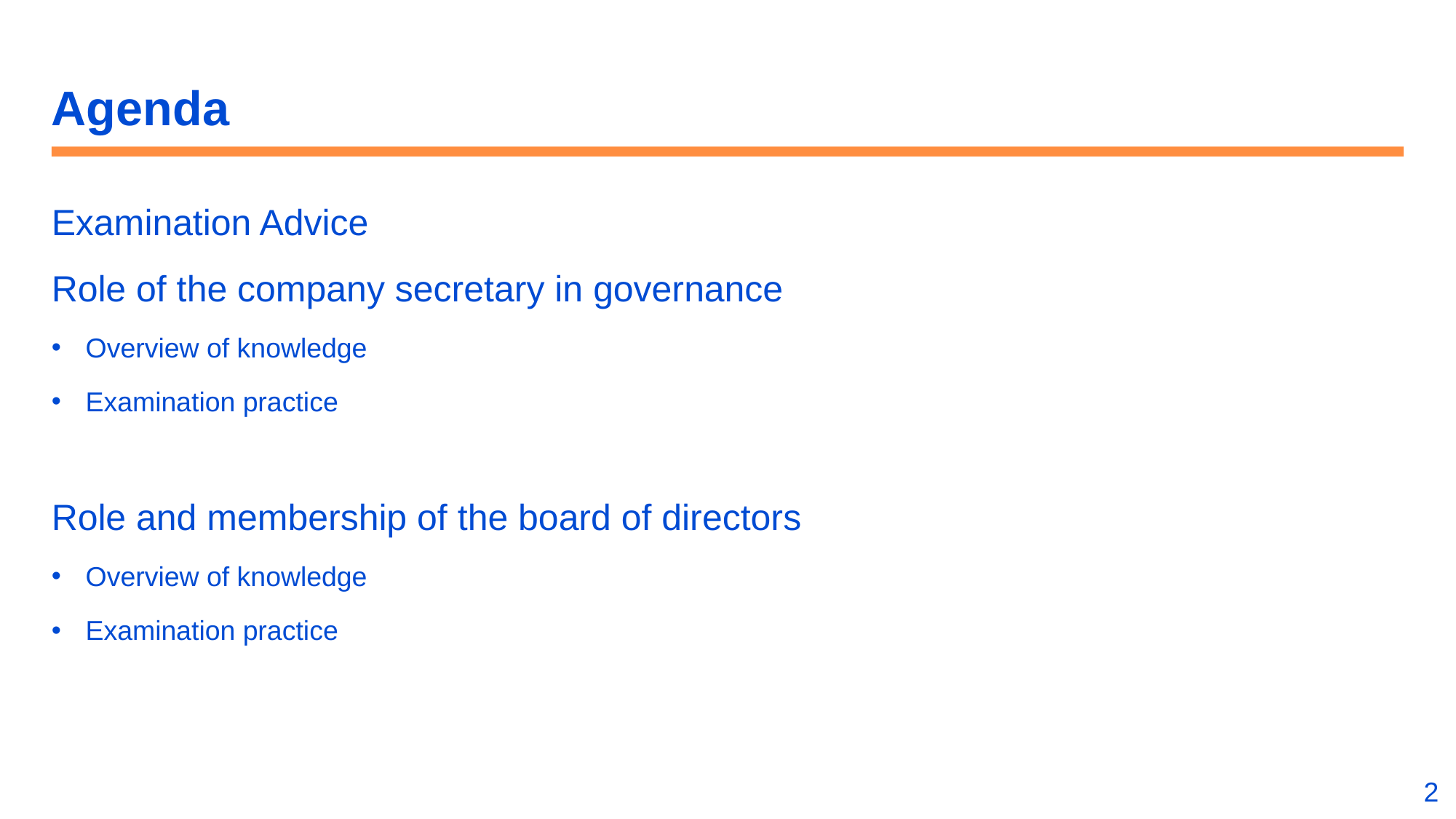

# Agenda
Examination Advice
Role of the company secretary in governance
Overview of knowledge
Examination practice

Role and membership of the board of directors
Overview of knowledge
Examination practice